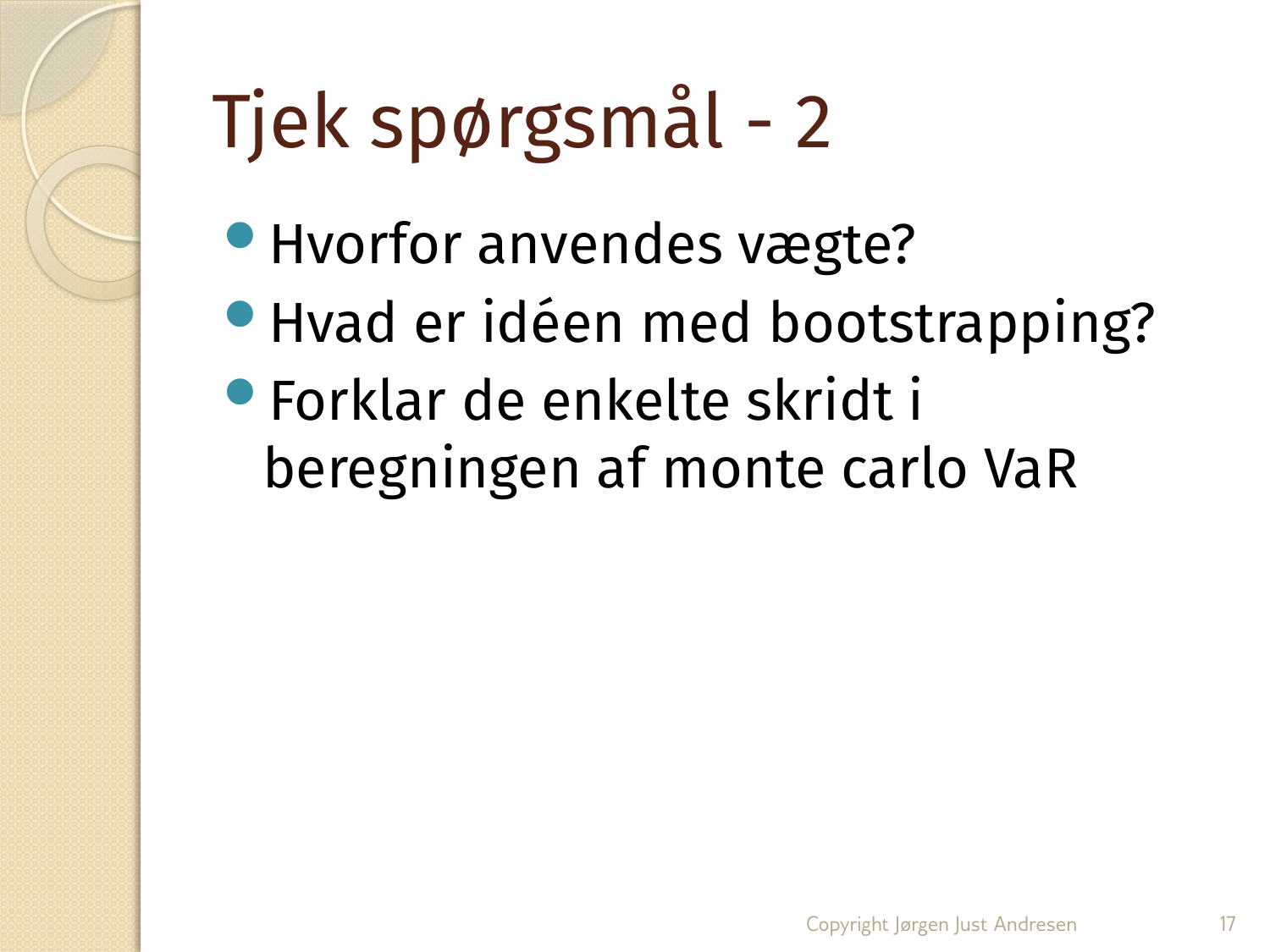

# Tjek spørgsmål - 2
Hvorfor anvendes vægte?
Hvad er idéen med bootstrapping?
Forklar de enkelte skridt i beregningen af monte carlo VaR
Copyright Jørgen Just Andresen
17